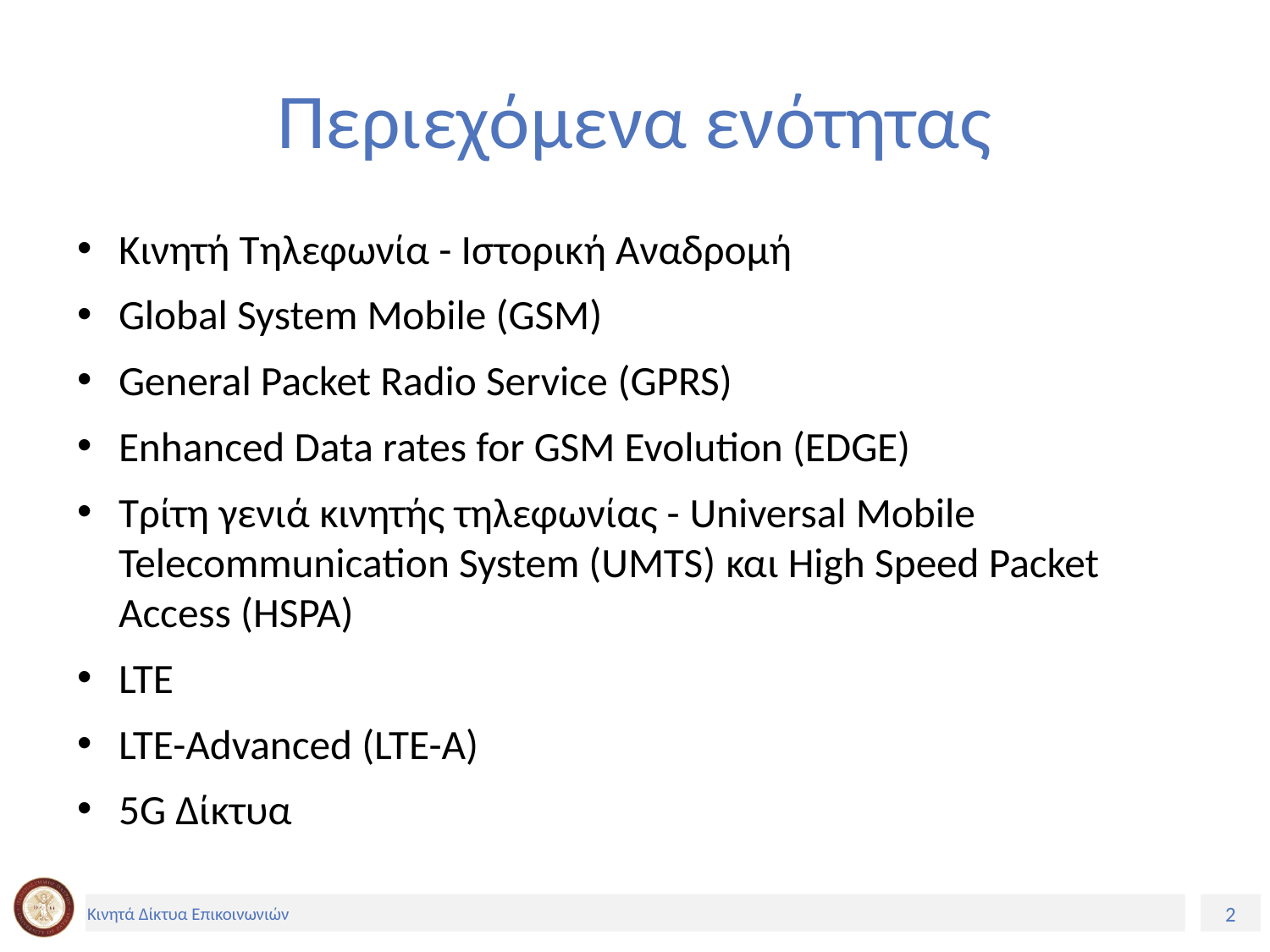

# Περιεχόμενα ενότητας
Κινητή Τηλεφωνία - Ιστορική Αναδρομή
Global System Mobile (GSM)
General Packet Radio Service (GPRS)
Enhanced Data rates for GSM Evolution (EDGE)
Τρίτη γενιά κινητής τηλεφωνίας - Universal Mobile Telecommunication System (UMTS) και High Speed Packet Access (HSPA)
LTE
LTE-Advanced (LTE-A)
5G Δίκτυα